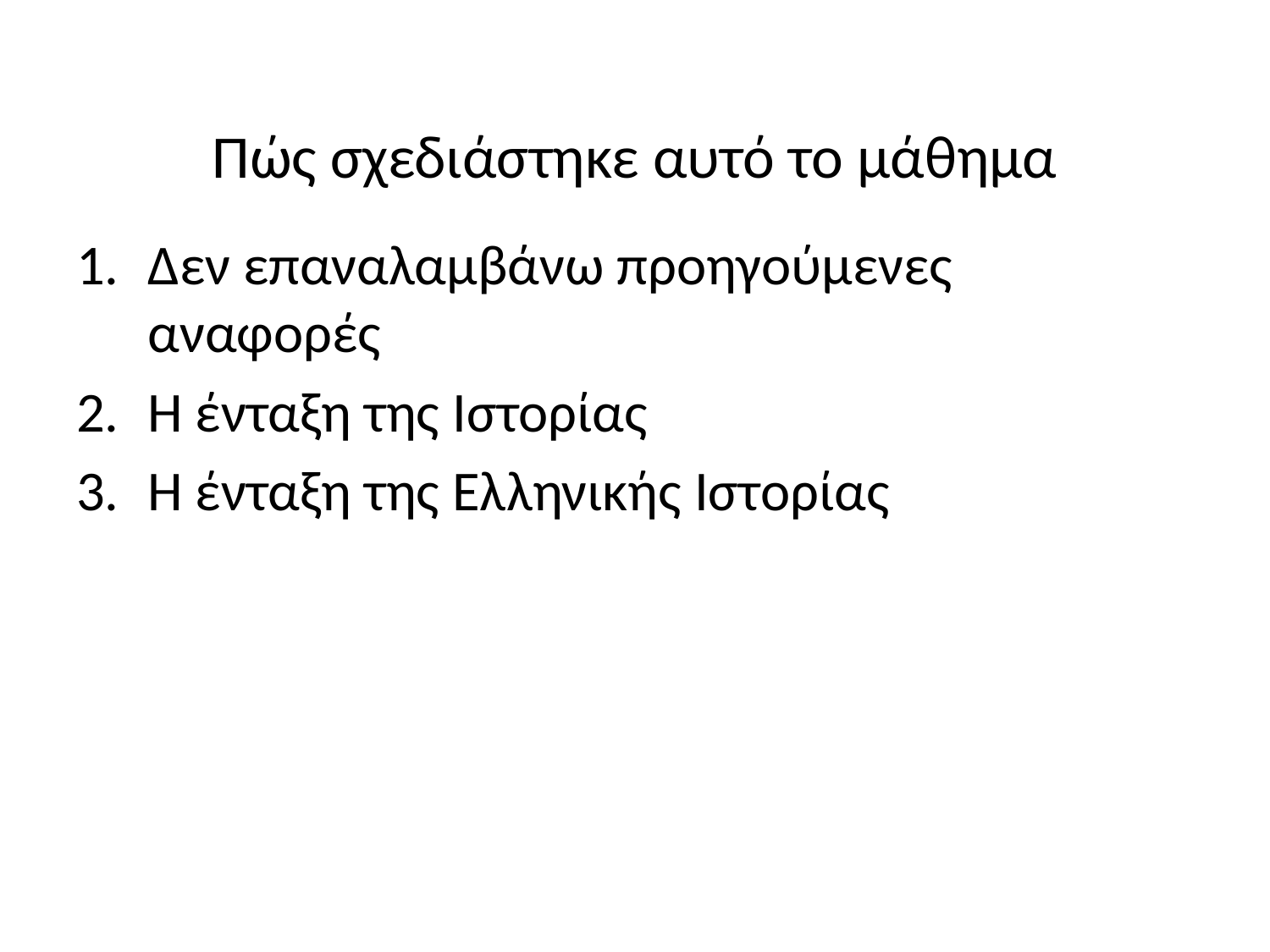

# Πώς σχεδιάστηκε αυτό το μάθημα
Δεν επαναλαμβάνω προηγούμενες αναφορές
Η ένταξη της Ιστορίας
Η ένταξη της Ελληνικής Ιστορίας